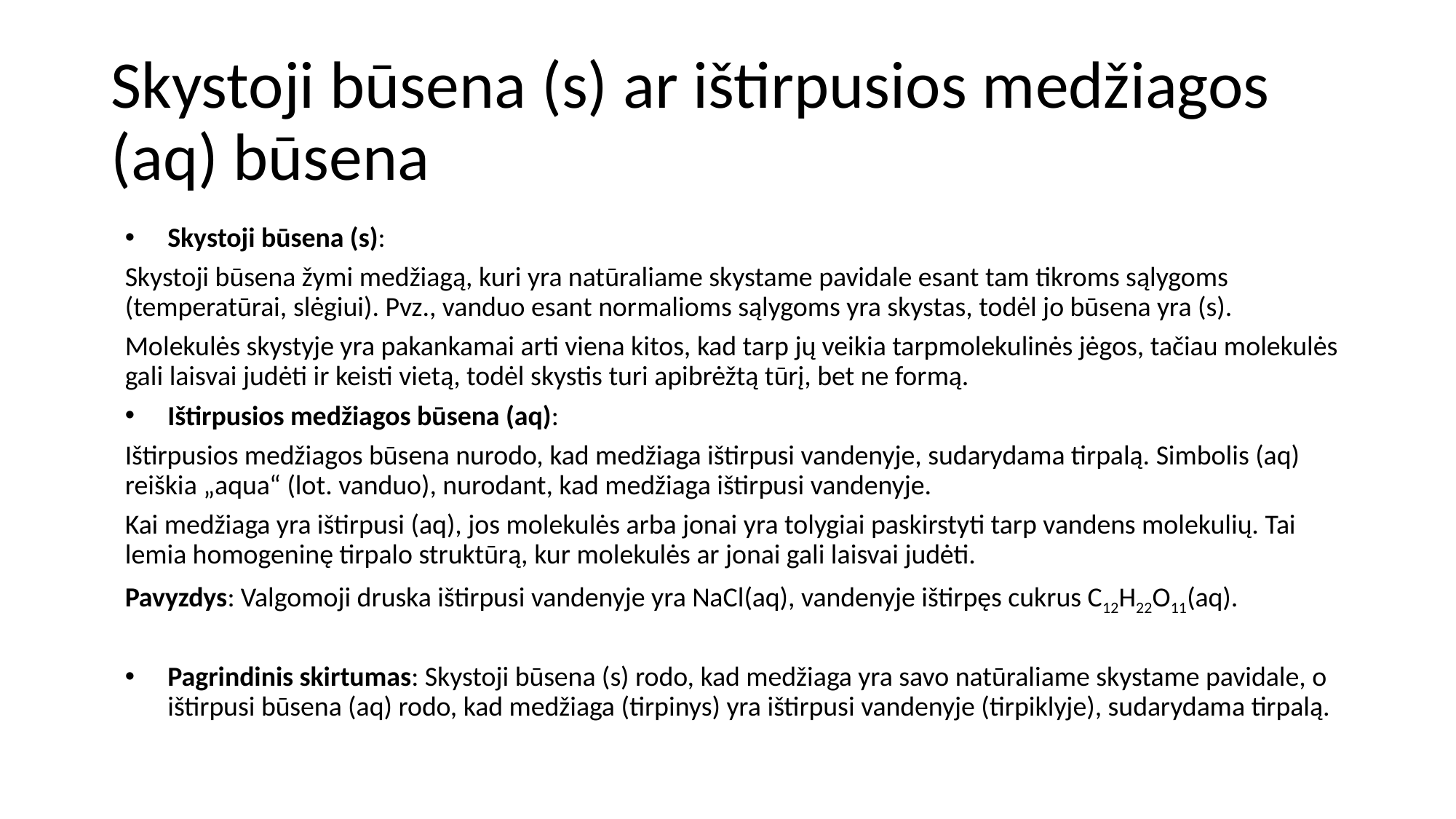

# Skystoji būsena (s) ar ištirpusios medžiagos (aq) būsena
Skystoji būsena (s):
Skystoji būsena žymi medžiagą, kuri yra natūraliame skystame pavidale esant tam tikroms sąlygoms (temperatūrai, slėgiui). Pvz., vanduo esant normalioms sąlygoms yra skystas, todėl jo būsena yra (s).
Molekulės skystyje yra pakankamai arti viena kitos, kad tarp jų veikia tarpmolekulinės jėgos, tačiau molekulės gali laisvai judėti ir keisti vietą, todėl skystis turi apibrėžtą tūrį, bet ne formą.
Ištirpusios medžiagos būsena (aq):
Ištirpusios medžiagos būsena nurodo, kad medžiaga ištirpusi vandenyje, sudarydama tirpalą. Simbolis (aq) reiškia „aqua“ (lot. vanduo), nurodant, kad medžiaga ištirpusi vandenyje.
Kai medžiaga yra ištirpusi (aq), jos molekulės arba jonai yra tolygiai paskirstyti tarp vandens molekulių. Tai lemia homogeninę tirpalo struktūrą, kur molekulės ar jonai gali laisvai judėti.
Pavyzdys: Valgomoji druska ištirpusi vandenyje yra NaCl(aq), vandenyje ištirpęs cukrus C12H22O11(aq).

Pagrindinis skirtumas: Skystoji būsena (s) rodo, kad medžiaga yra savo natūraliame skystame pavidale, o ištirpusi būsena (aq) rodo, kad medžiaga (tirpinys) yra ištirpusi vandenyje (tirpiklyje), sudarydama tirpalą.